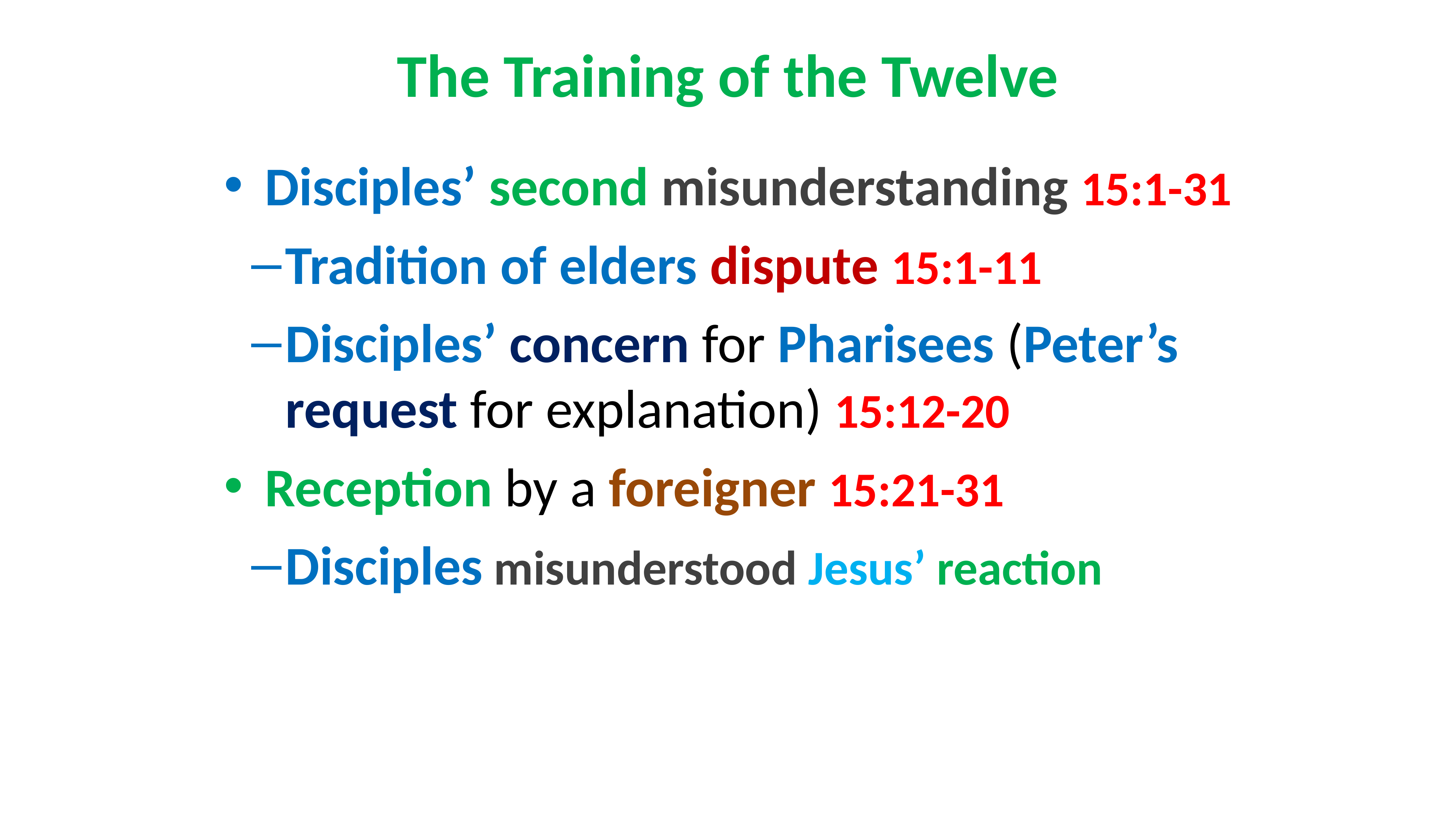

# The Training of the Twelve
Disciples’ second misunderstanding 15:1-31
Tradition of elders dispute 15:1-11
Disciples’ concern for Pharisees (Peter’s request for explanation) 15:12-20
Reception by a foreigner 15:21-31
Disciples misunderstood Jesus’ reaction